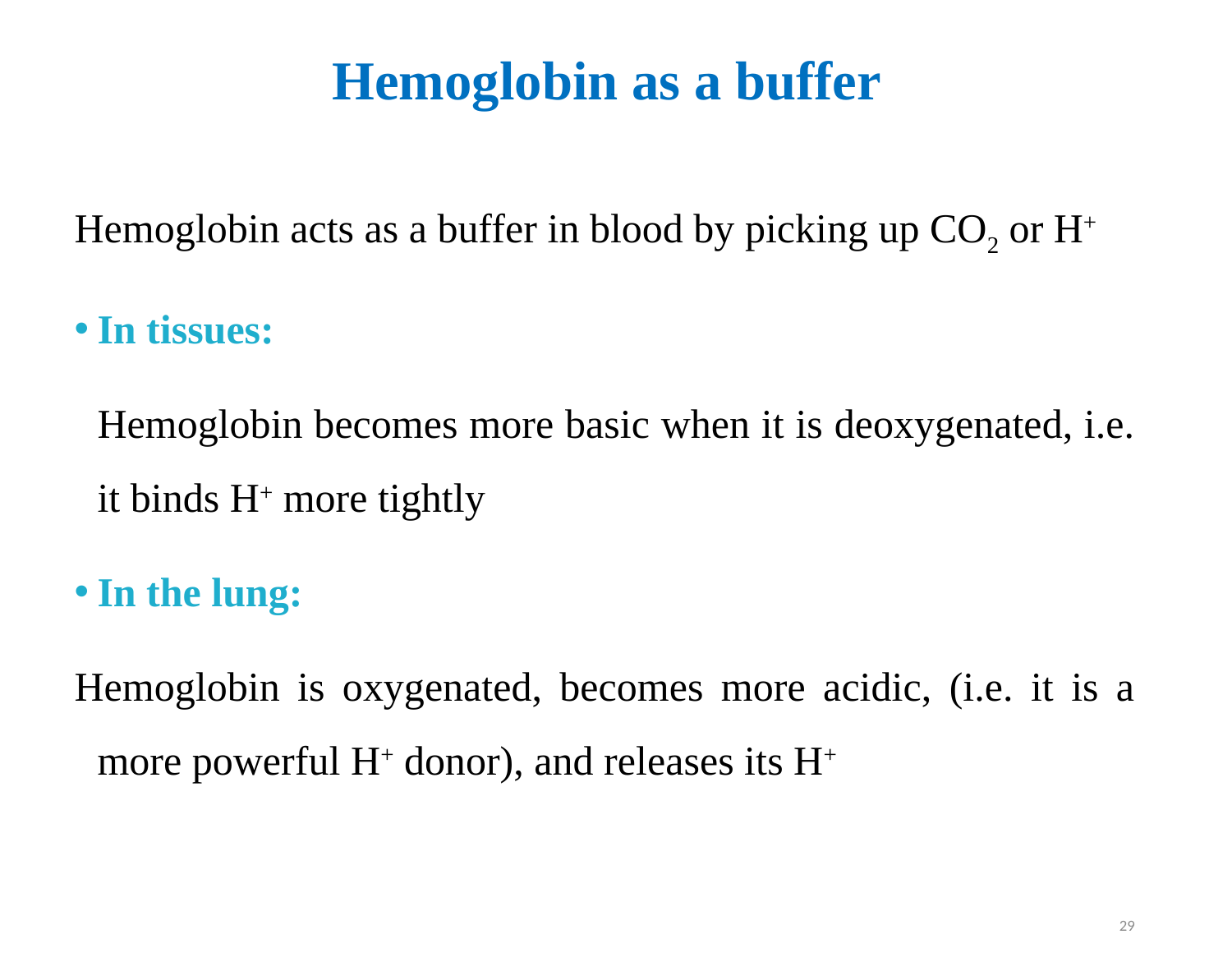

# Hemoglobin as a buffer
Hemoglobin acts as a buffer in blood by picking up CO2 or H+
In tissues:
	Hemoglobin becomes more basic when it is deoxygenated, i.e. it binds H+ more tightly
In the lung:
Hemoglobin is oxygenated, becomes more acidic, (i.e. it is a more powerful H+ donor), and releases its H+

29